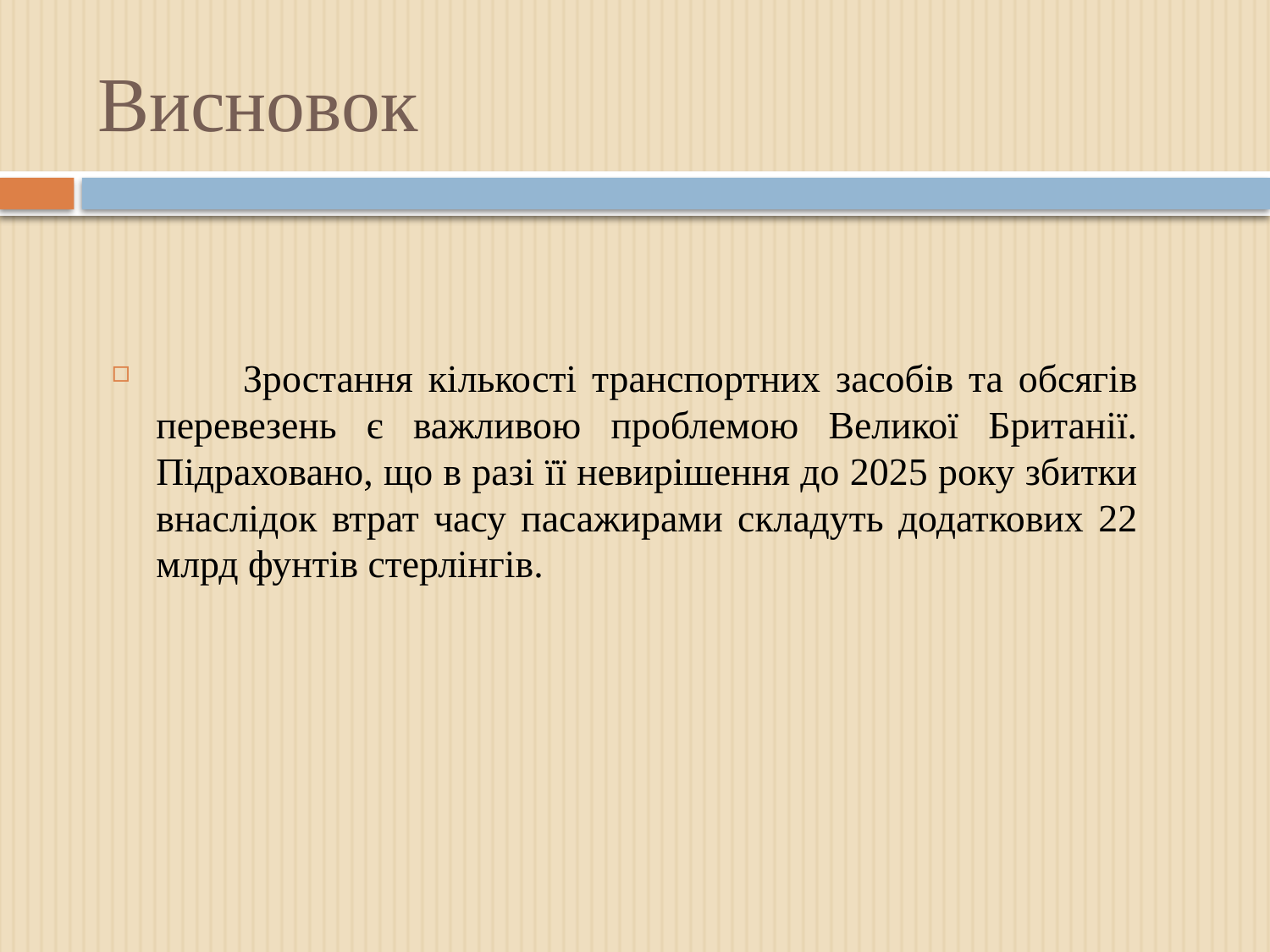

# Висновок
      Зростання кількості транспортних засобів та обсягів перевезень є важливою проблемою Великої Британії. Підраховано, що в разі її невирішення до 2025 року збитки внаслідок втрат часу пасажирами складуть додаткових 22 млрд фунтів стерлінгів.